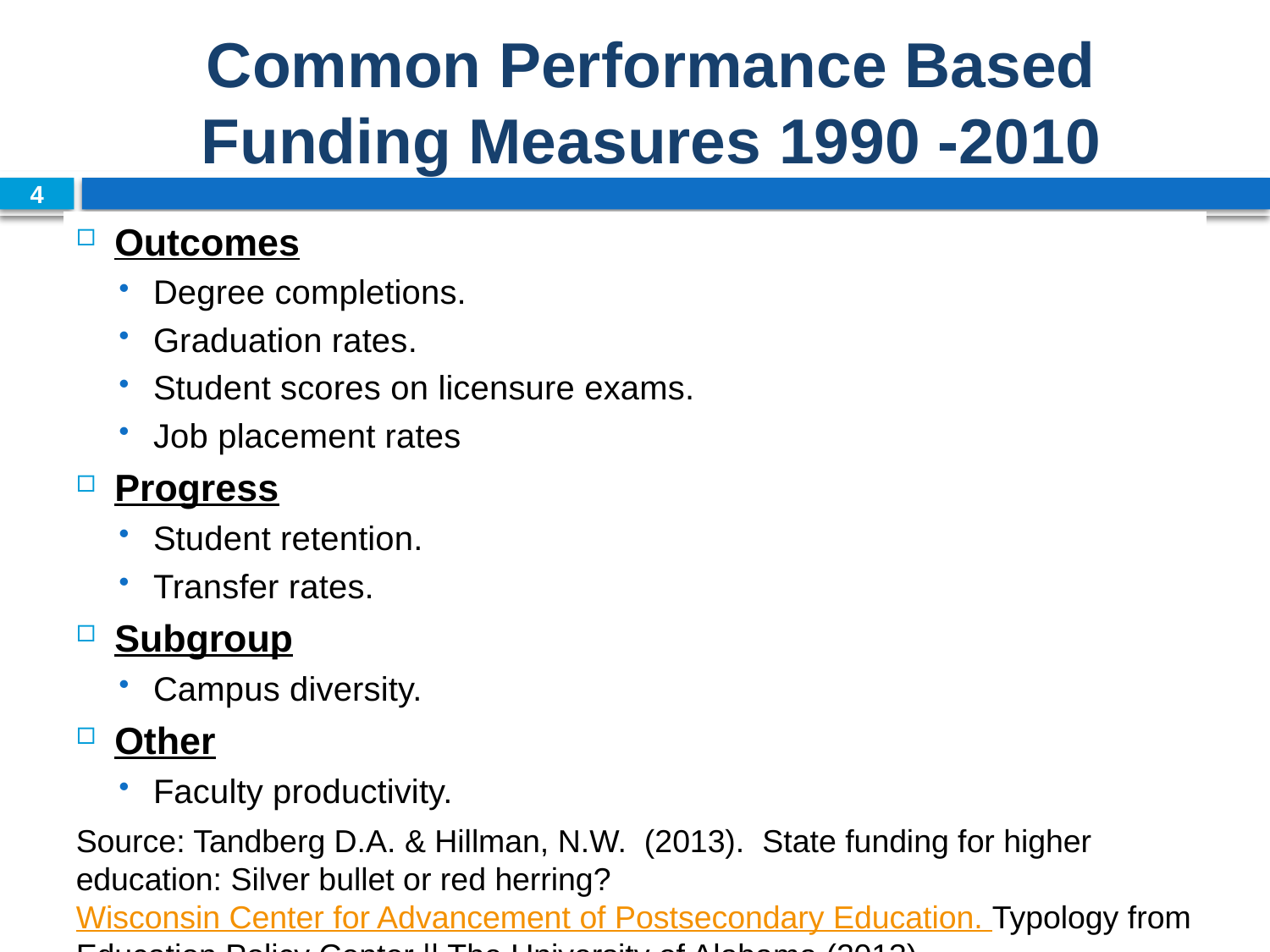

# Common Performance Based Funding Measures 1990 -2010
4
Outcomes
Degree completions.
Graduation rates.
Student scores on licensure exams.
Job placement rates
Progress
Student retention.
Transfer rates.
Subgroup
Campus diversity.
Other
Faculty productivity.

Source: Tandberg D.A. & Hillman, N.W.  (2013).  State funding for higher education: Silver bullet or red herring? Wisconsin Center for Advancement of Postsecondary Education. Typology from Education Policy Center || The University of Alabama (2013).